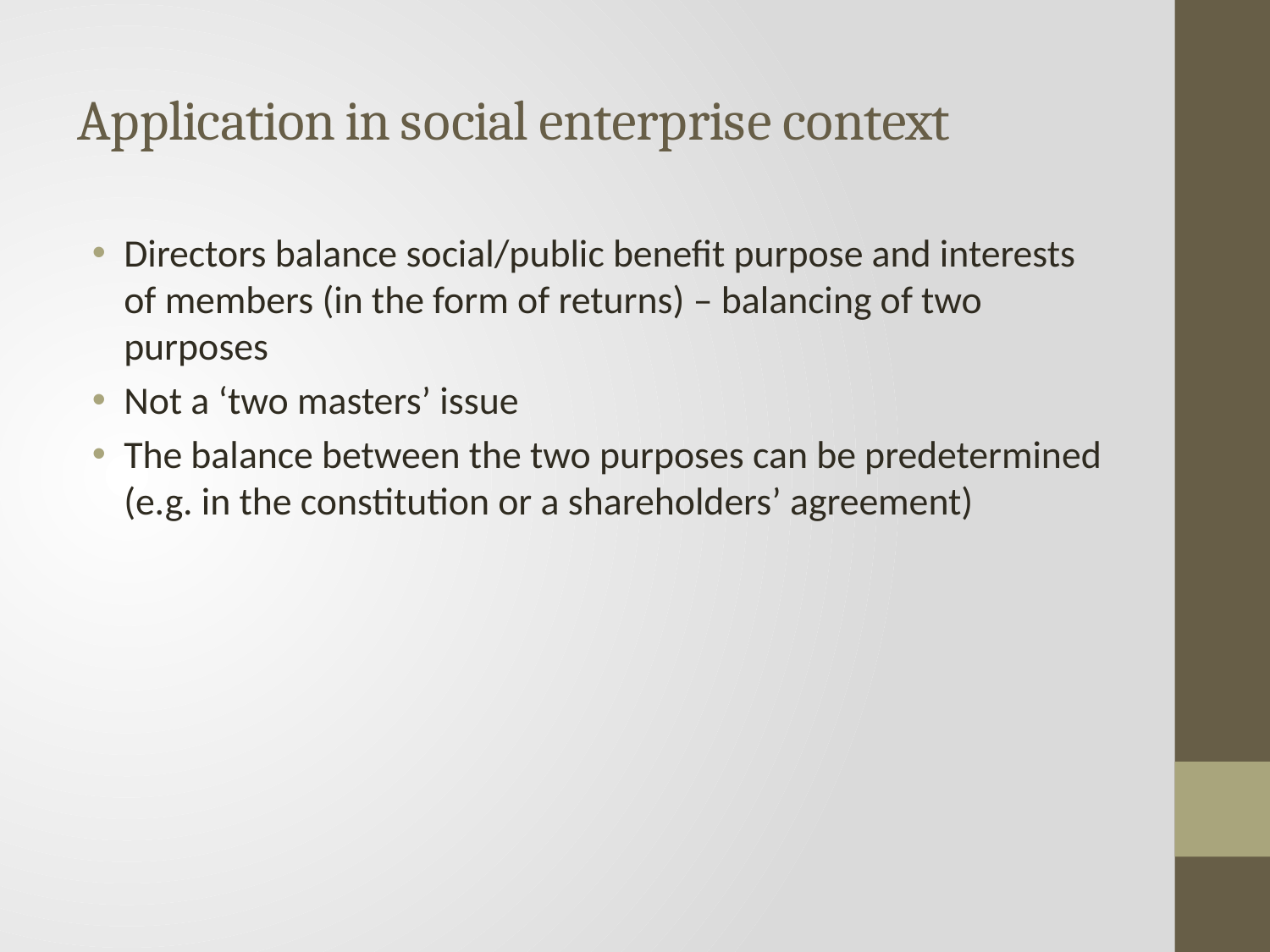

# Application in social enterprise context
Directors balance social/public benefit purpose and interests of members (in the form of returns) – balancing of two purposes
Not a ‘two masters’ issue
The balance between the two purposes can be predetermined (e.g. in the constitution or a shareholders’ agreement)